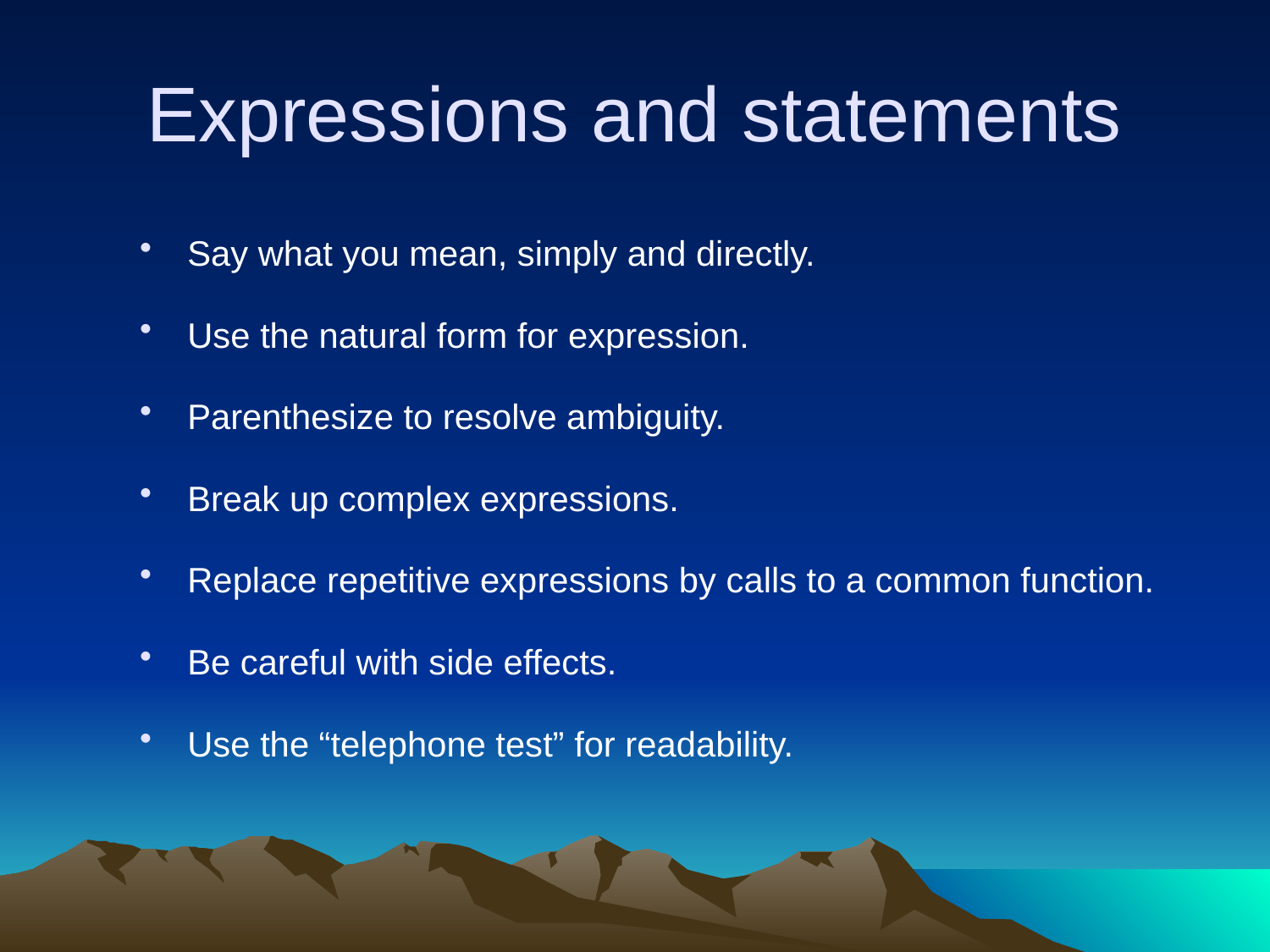

# Expressions and statements
Say what you mean, simply and directly.

Use the natural form for expression.

Parenthesize to resolve ambiguity.

Break up complex expressions.

Replace repetitive expressions by calls to a common function.

Be careful with side effects.

Use the “telephone test” for readability.